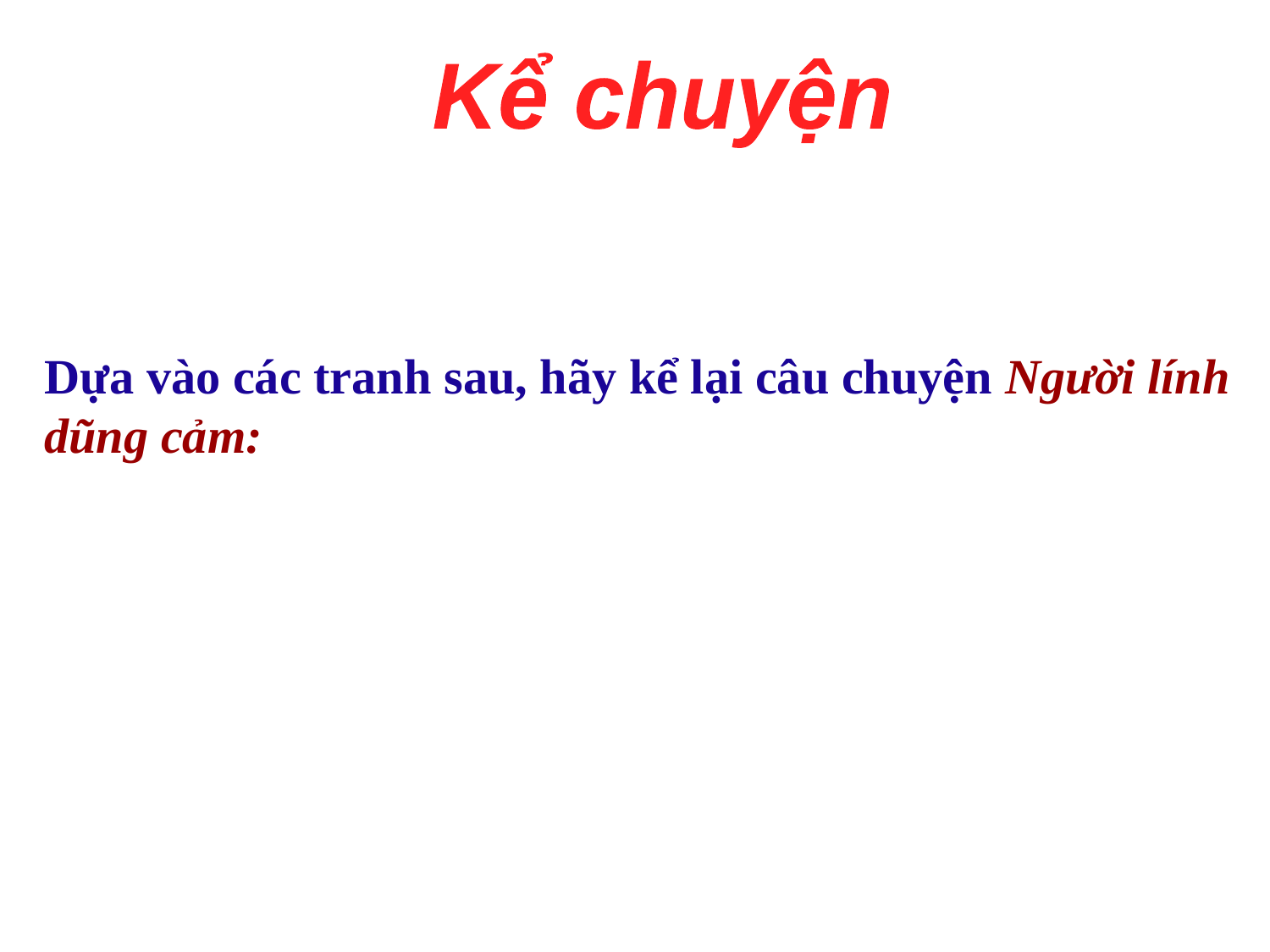

Kể chuyện
Dựa vào các tranh sau, hãy kể lại câu chuyện Người lính dũng cảm: